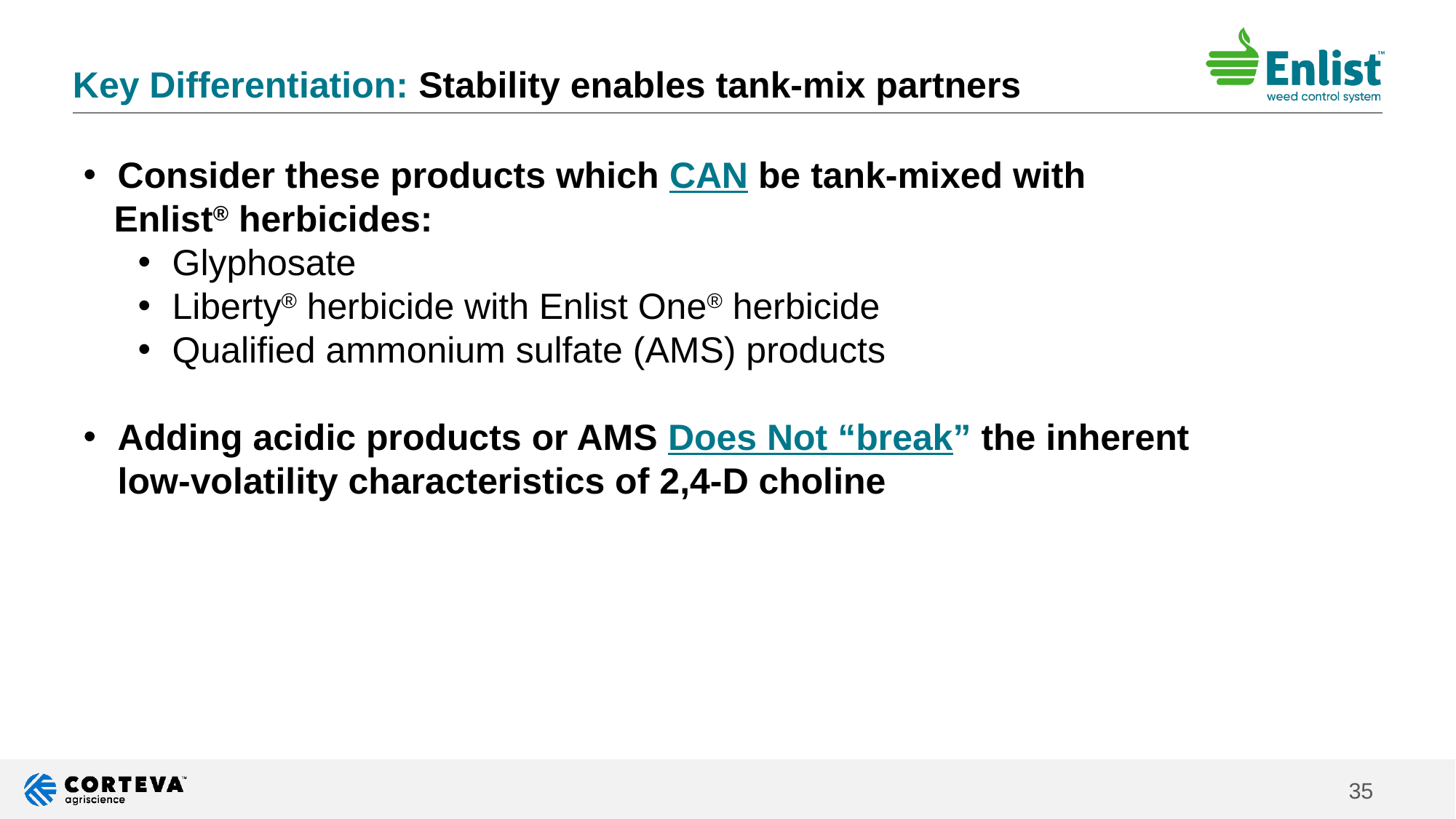

# Key Differentiation: Stability enables tank-mix partners
Consider these products which CAN be tank-mixed with
   Enlist® herbicides:
Glyphosate
Liberty® herbicide with Enlist One® herbicide
Qualified ammonium sulfate (AMS) products

Adding acidic products or AMS Does Not “break” the inherent                 low-volatility characteristics of 2,4-D choline
35